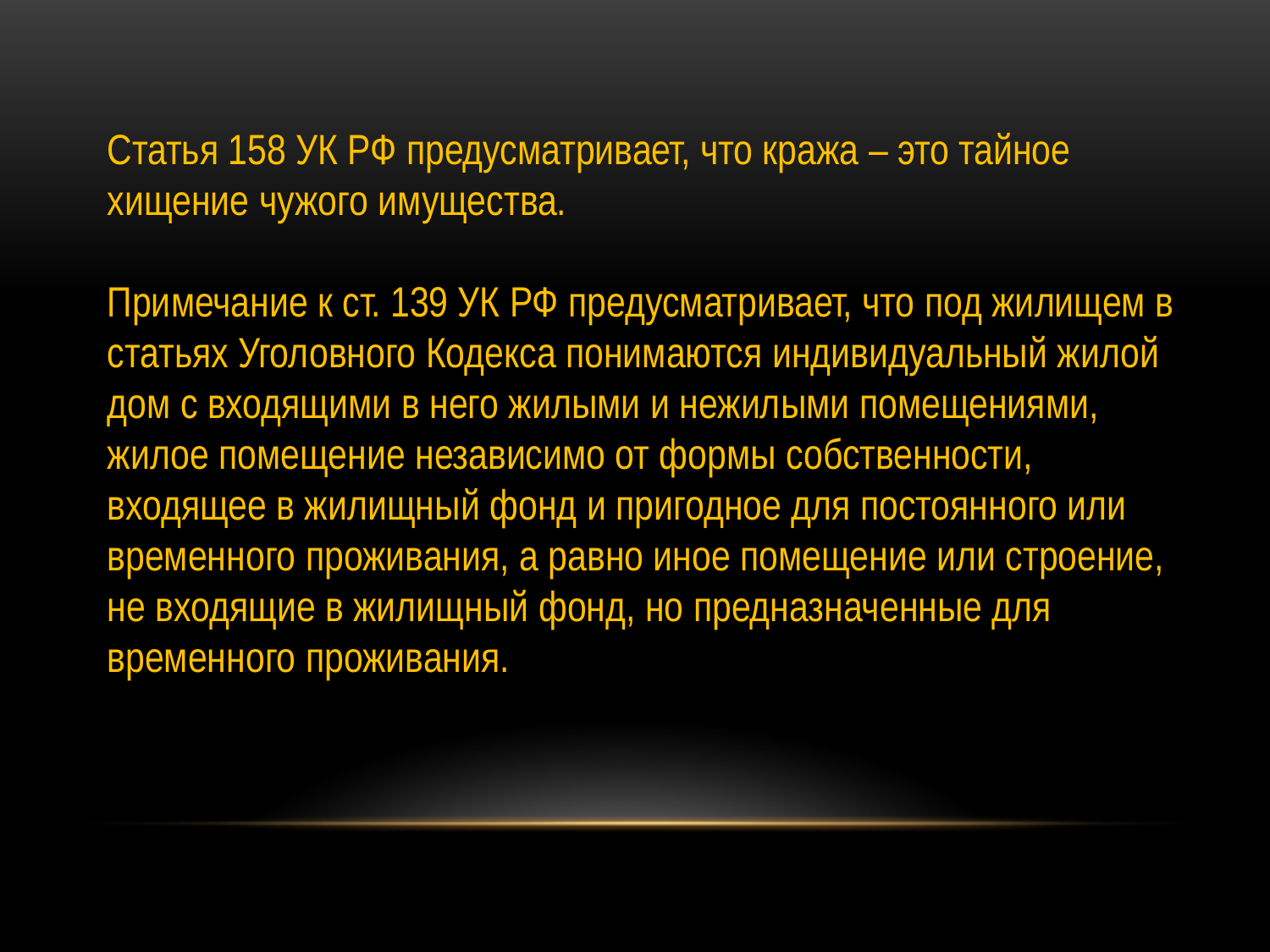

Статья 158 УК РФ предусматривает, что кража – это тайное хищение чужого имущества.

Примечание к ст. 139 УК РФ предусматривает, что под жилищем в статьях Уголовного Кодекса понимаются индивидуальный жилой дом с входящими в него жилыми и нежилыми помещениями, жилое помещение независимо от формы собственности, входящее в жилищный фонд и пригодное для постоянного или временного проживания, а равно иное помещение или строение, не входящие в жилищный фонд, но предназначенные для временного проживания.